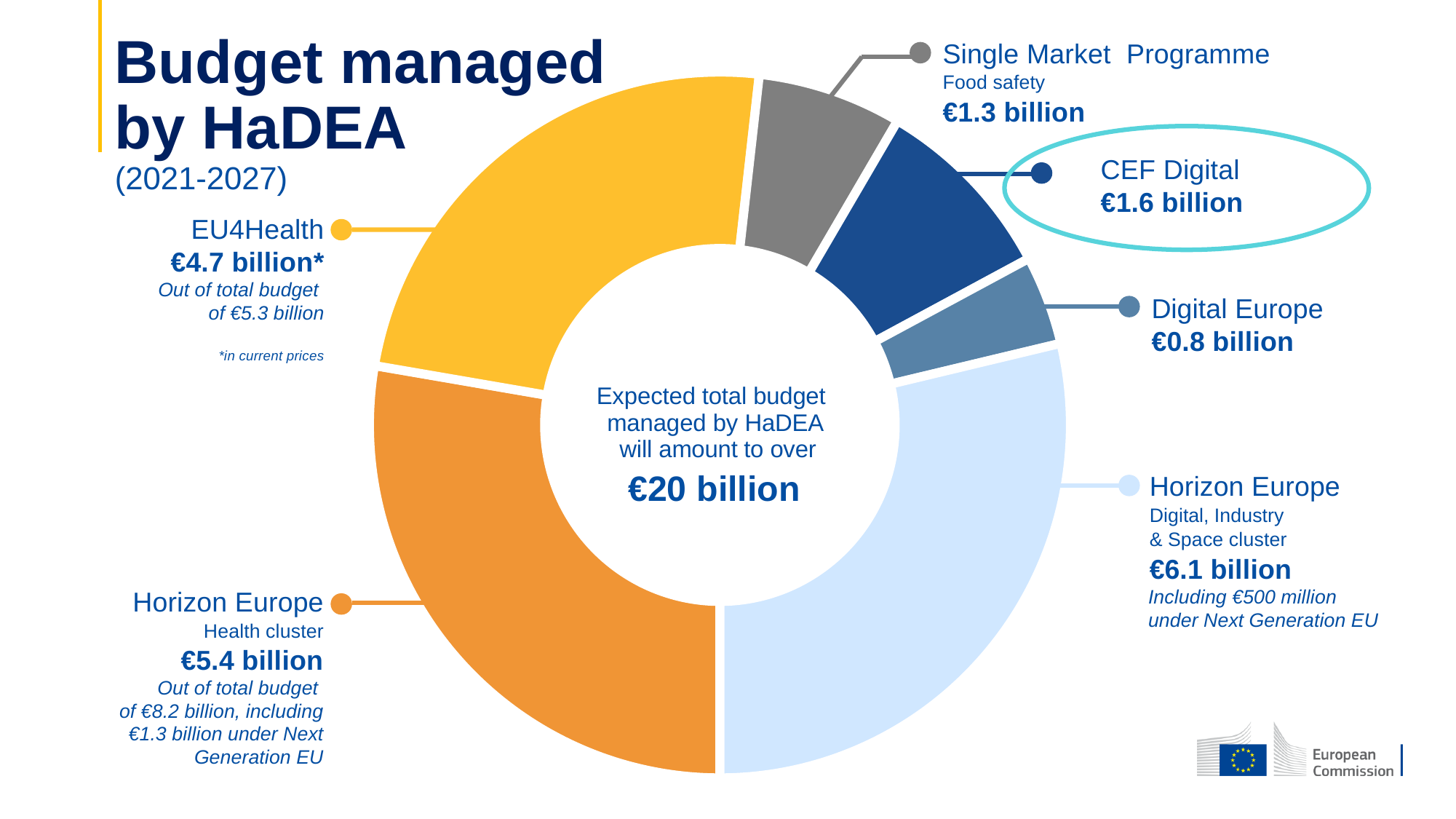

Single Market  Programme
Food safety
€1.3 billion

### Chart

| Category | Sales |
|---|---|
| A | 5.4 |
| B | 4.7 |
| C | 1.3 |
| D | 1.7 |
| E | 0.8 |
| F | 5.6 |
# Budget managed
by HaDEA
(2021-2027)

CEF Digital
€1.6 billion

EU4Health
€4.7 billion*
Out of total budget
of €5.3 billion

*in current prices

Digital Europe
€0.8 billion

Expected total budget  managed by HaDEA  will amount to over
€20 billion
Horizon Europe
Digital, Industry 
& Space cluster
€6.1 billion
Including €500 million
under Next Generation EU

Horizon Europe
Health cluster
€5.4 billion
Out of total budget
of €8.2 billion, including €1.3 billion under Next Generation EU